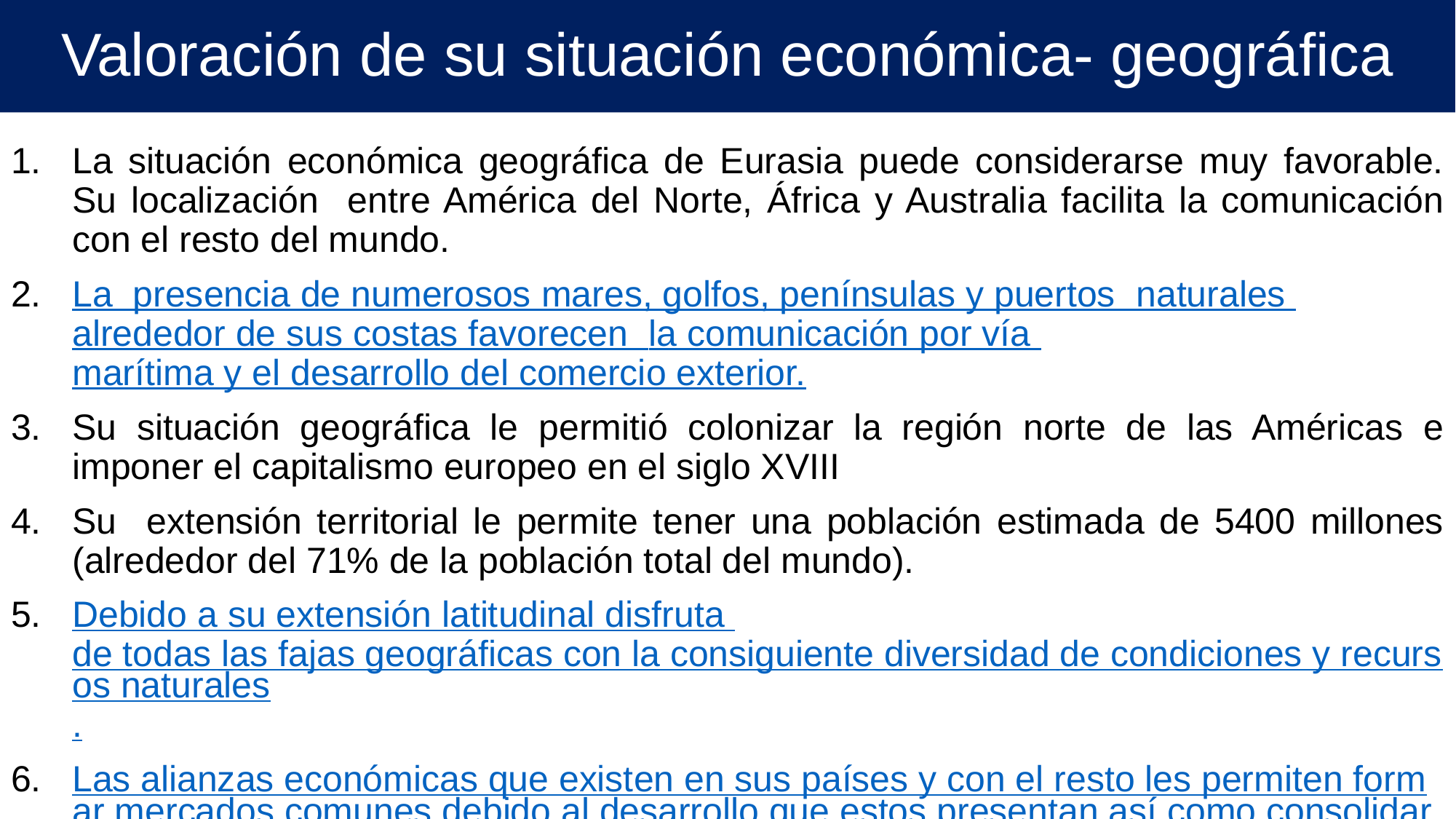

# Valoración de su situación económica- geográfica
La situación económica geográfica de Eurasia puede considerarse muy favorable. Su localización  entre América del Norte, África y Australia facilita la comunicación con el resto del mundo.
La  presencia de numerosos mares, golfos, penínsulas y puertos  naturales alrededor de sus costas favorecen  la comunicación por vía marítima y el desarrollo del comercio exterior.
Su situación geográfica le permitió colonizar la región norte de las Américas e imponer el capitalismo europeo en el siglo XVIII
Su  extensión territorial le permite tener una población estimada de 5400 millones (alrededor del 71% de la población total del mundo).
Debido a su extensión latitudinal disfruta de todas las fajas geográficas con la consiguiente diversidad de condiciones y recursos naturales.
Las alianzas económicas que existen en sus países y con el resto les permiten formar mercados comunes debido al desarrollo que estos presentan así como consolidar su hegemonía económica y militar a nivel global